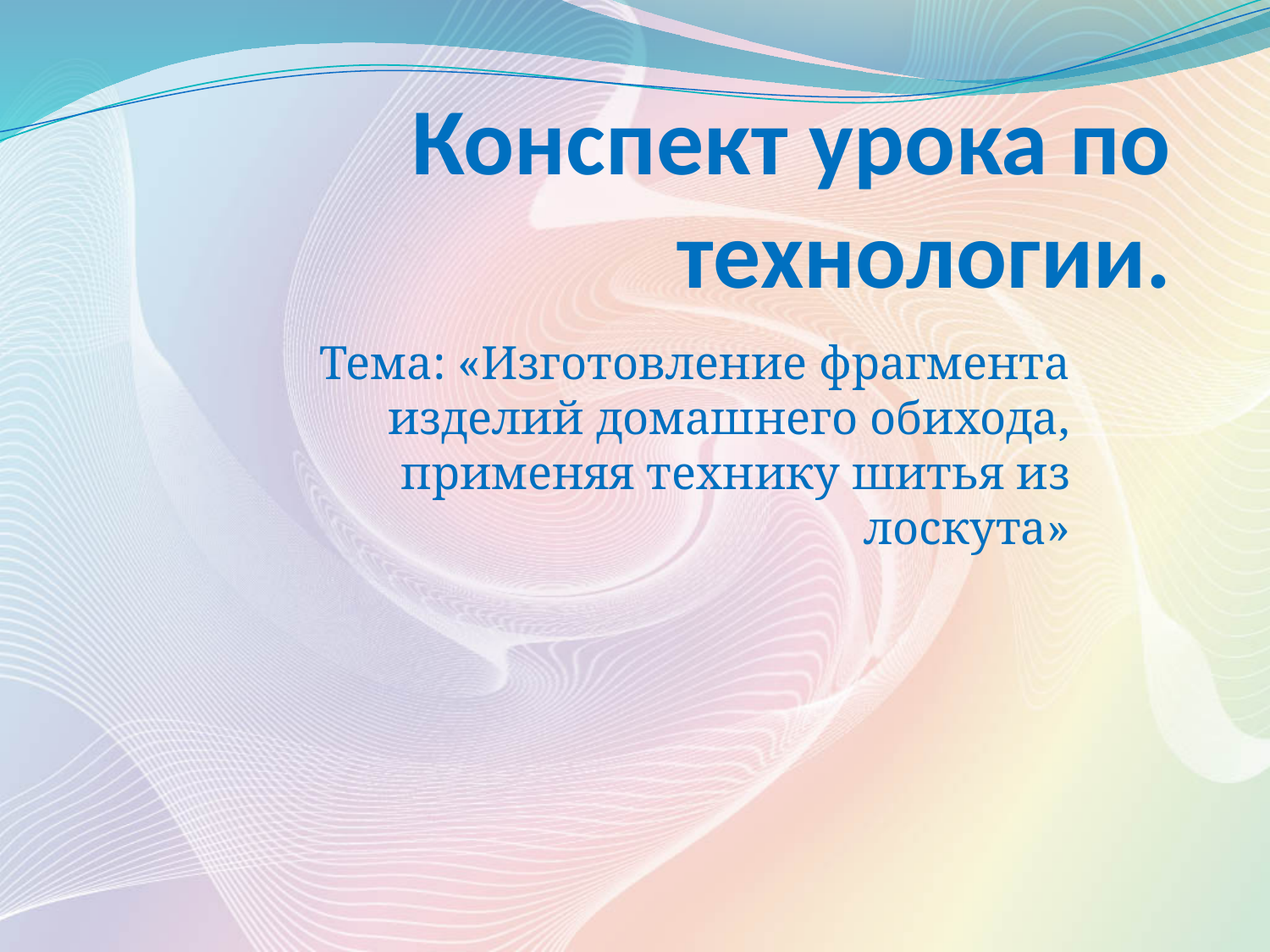

# Конспект урока по технологии.
Тема: «Изготовление фрагмента изделий домашнего обихода, применяя технику шитья из лоскута»